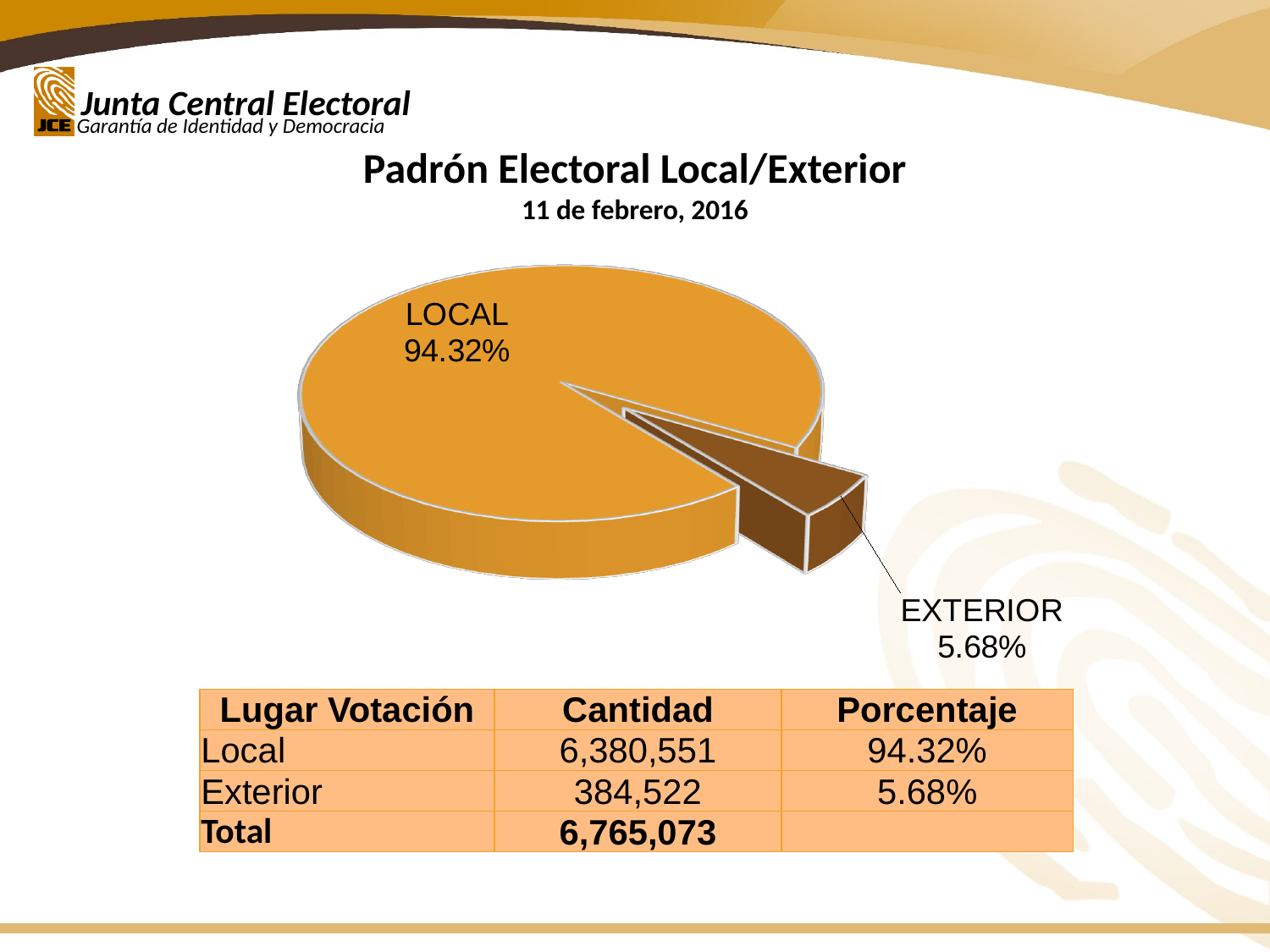

Padrón Electoral Local/Exterior
11 de febrero, 2016

[unsupported chart]

| Lugar Votación | Cantidad | Porcentaje |
| --- | --- | --- |
| Local | 6,380,551 | 94.32% |
| Exterior | 384,522 | 5.68% |
| Total | 6,765,073 |  |